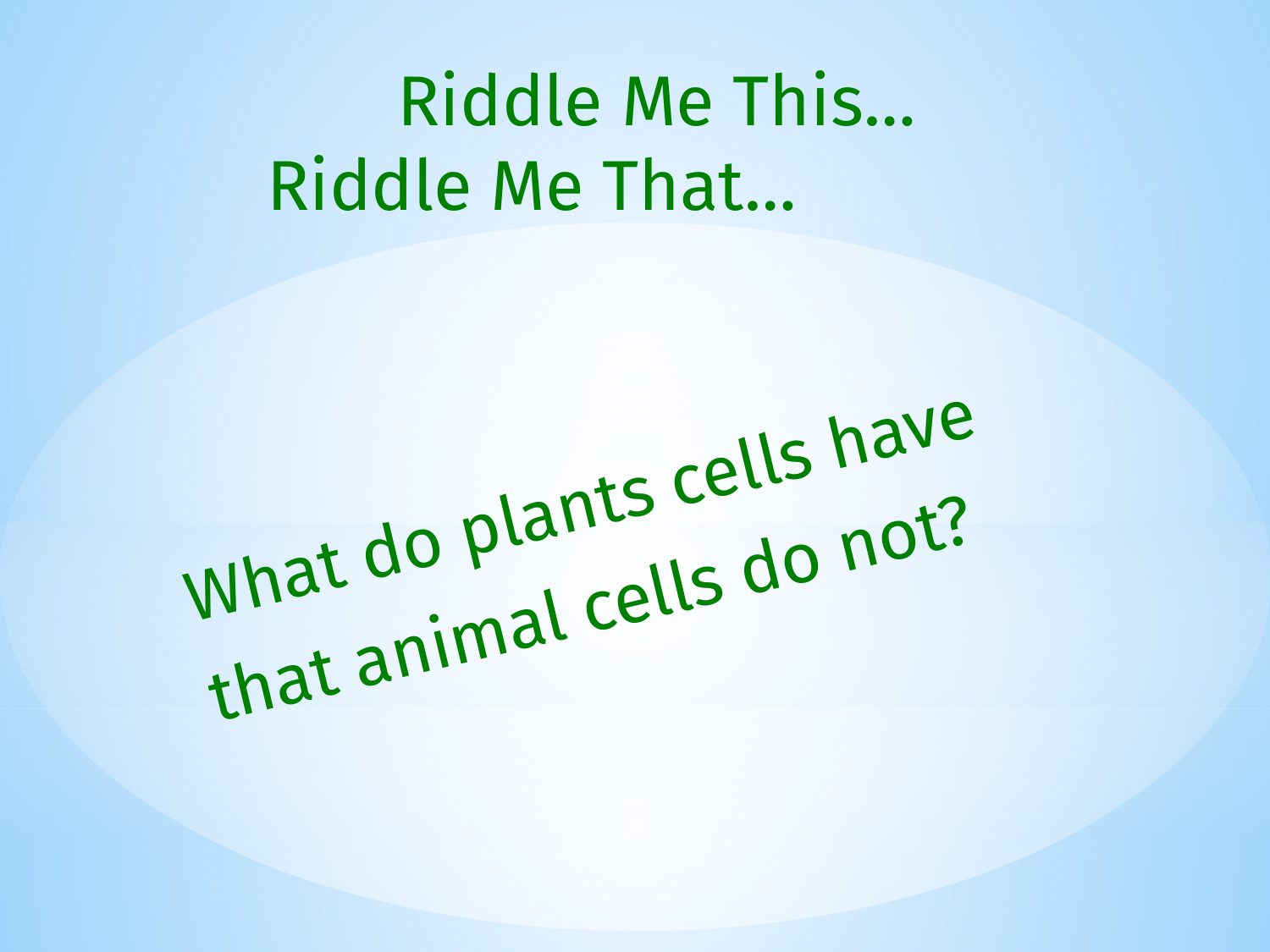

Riddle Me This…
Riddle Me That…

What do plants cells have
that animal cells do not?